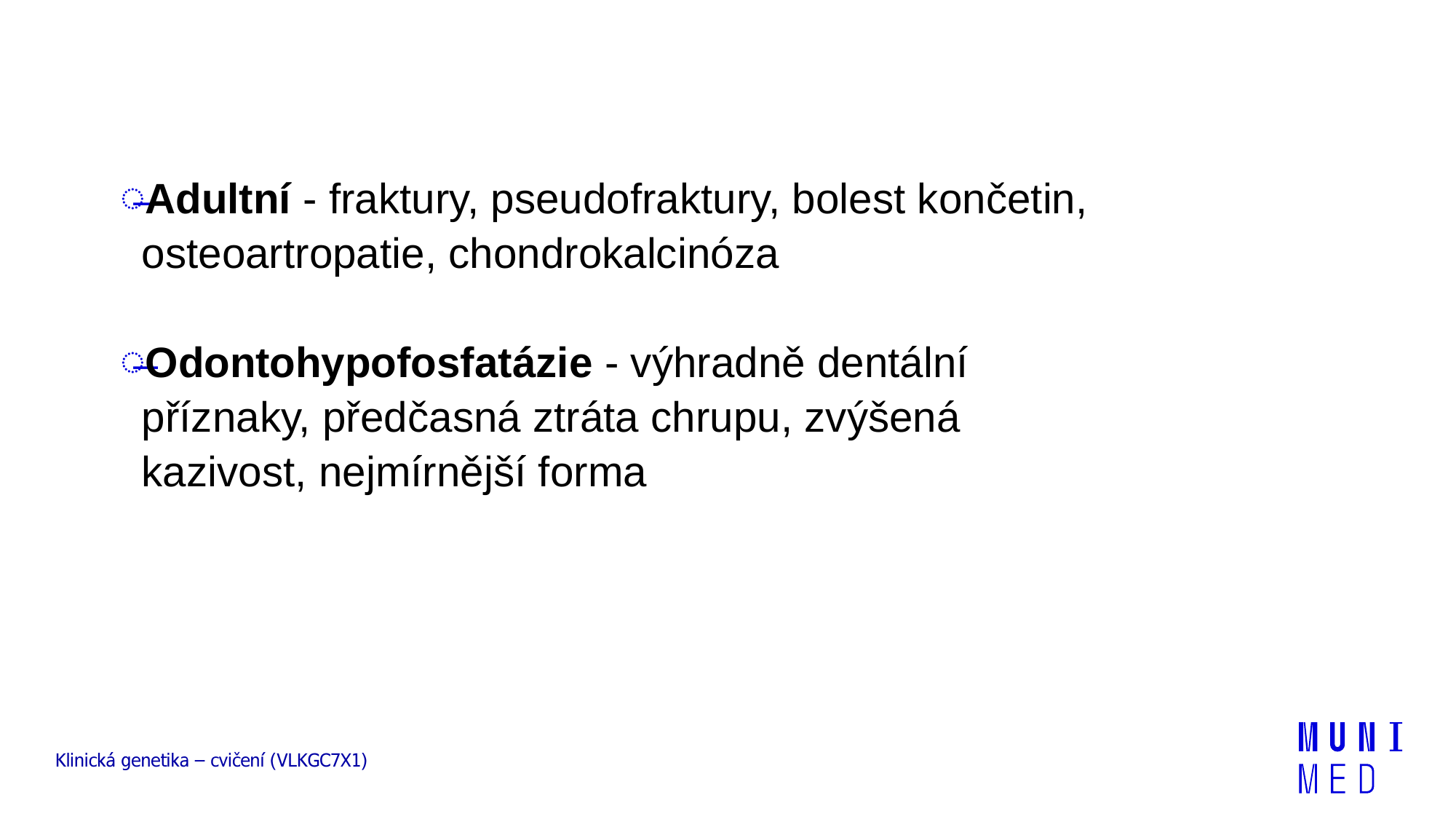

Adultní - fraktury, pseudofraktury, bolest končetin, osteoartropatie, chondrokalcinóza

Odontohypofosfatázie - výhradně dentální příznaky, předčasná ztráta chrupu, zvýšená kazivost, nejmírnější forma

Klinická genetika – cvičení (VLKGC7X1)